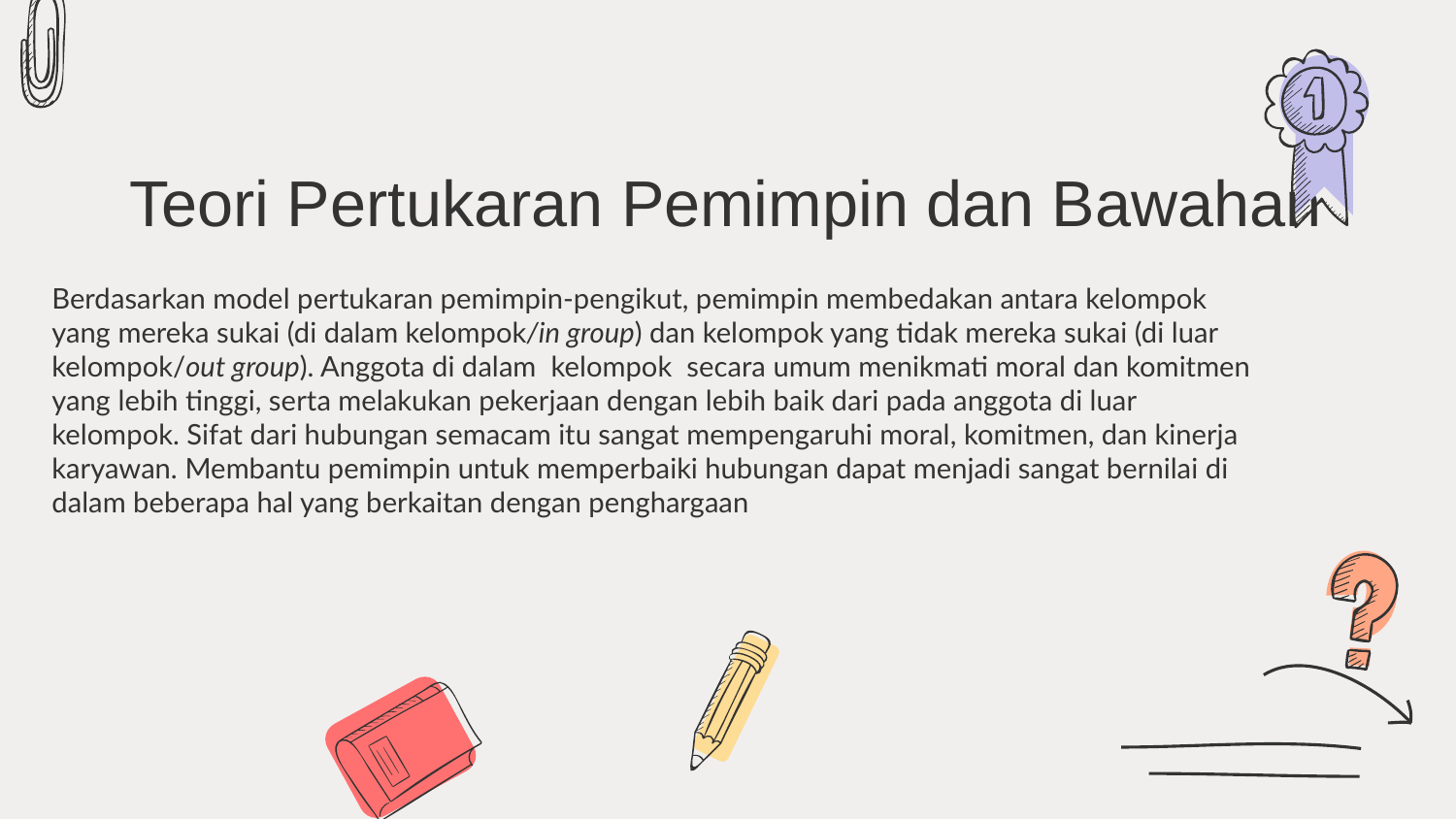

# Teori Pertukaran Pemimpin dan Bawahan
Berdasarkan model pertukaran pemimpin-pengikut, pemimpin membedakan antara kelompok yang mereka sukai (di dalam kelompok/in group) dan kelompok yang tidak mereka sukai (di luar kelompok/out group). Anggota di dalam  kelompok  secara umum menikmati moral dan komitmen yang lebih tinggi, serta melakukan pekerjaan dengan lebih baik dari pada anggota di luar kelompok. Sifat dari hubungan semacam itu sangat mempengaruhi moral, komitmen, dan kinerja karyawan. Membantu pemimpin untuk memperbaiki hubungan dapat menjadi sangat bernilai di dalam beberapa hal yang berkaitan dengan penghargaan